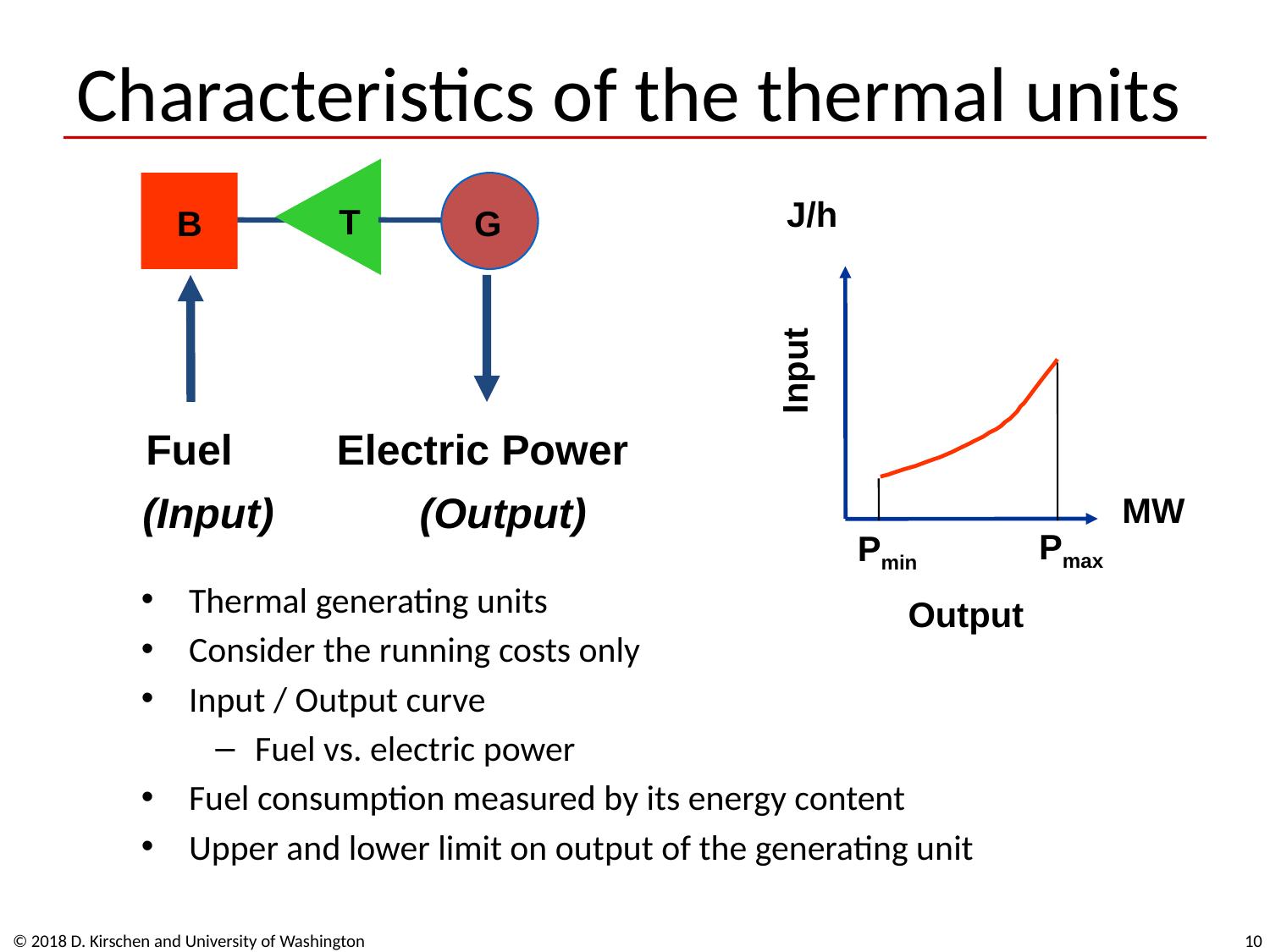

# Characteristics of the thermal units

T
B
G

Fuel
Electric Power
(Input)
(Output)
J/h

Input

MW

Pmax
Pmin
Output
Thermal generating units
Consider the running costs only
Input / Output curve
Fuel vs. electric power
Fuel consumption measured by its energy content
Upper and lower limit on output of the generating unit
© 2018 D. Kirschen and University of Washington
10